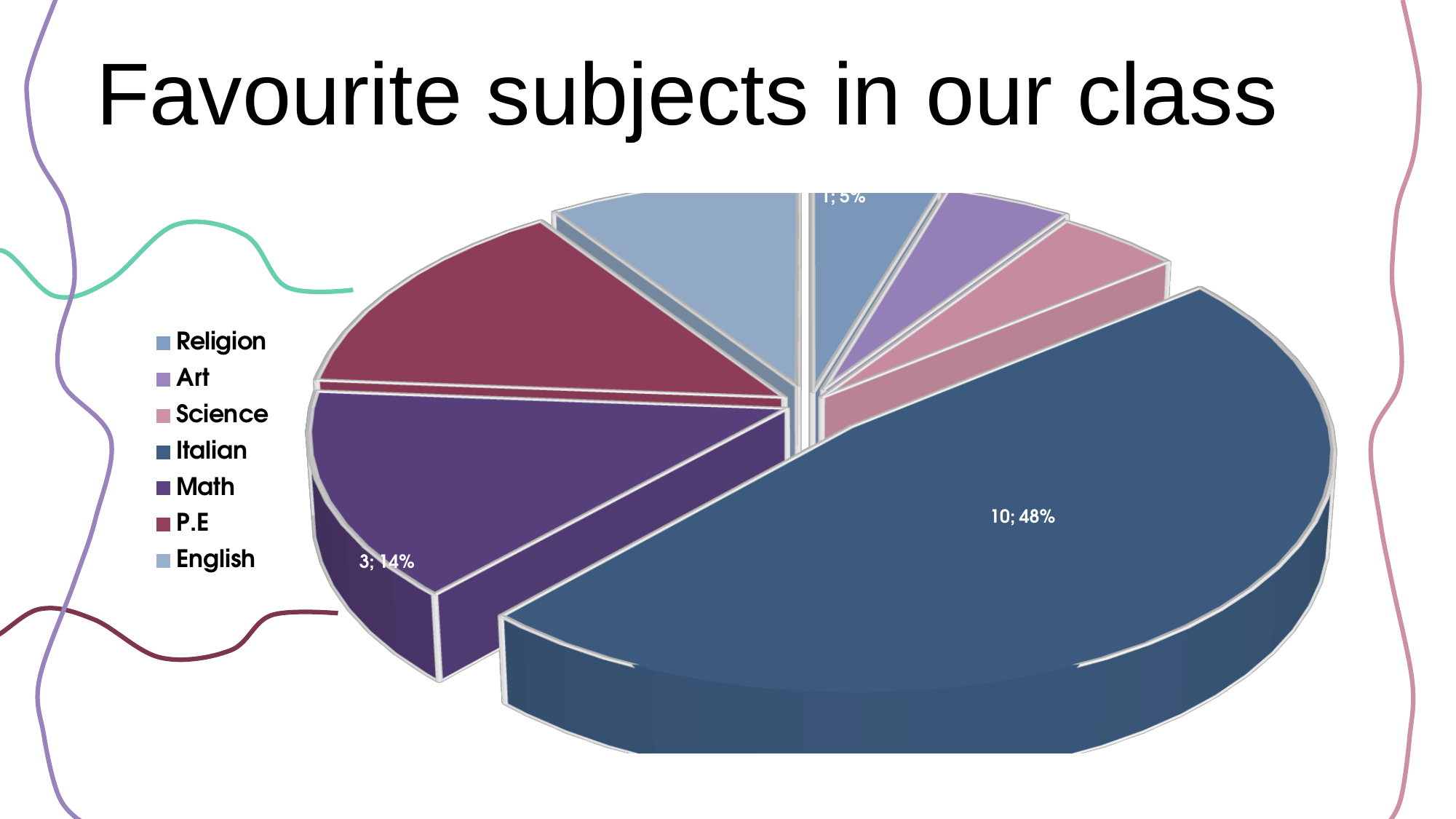

Favourite subjects in our class

[unsupported chart]